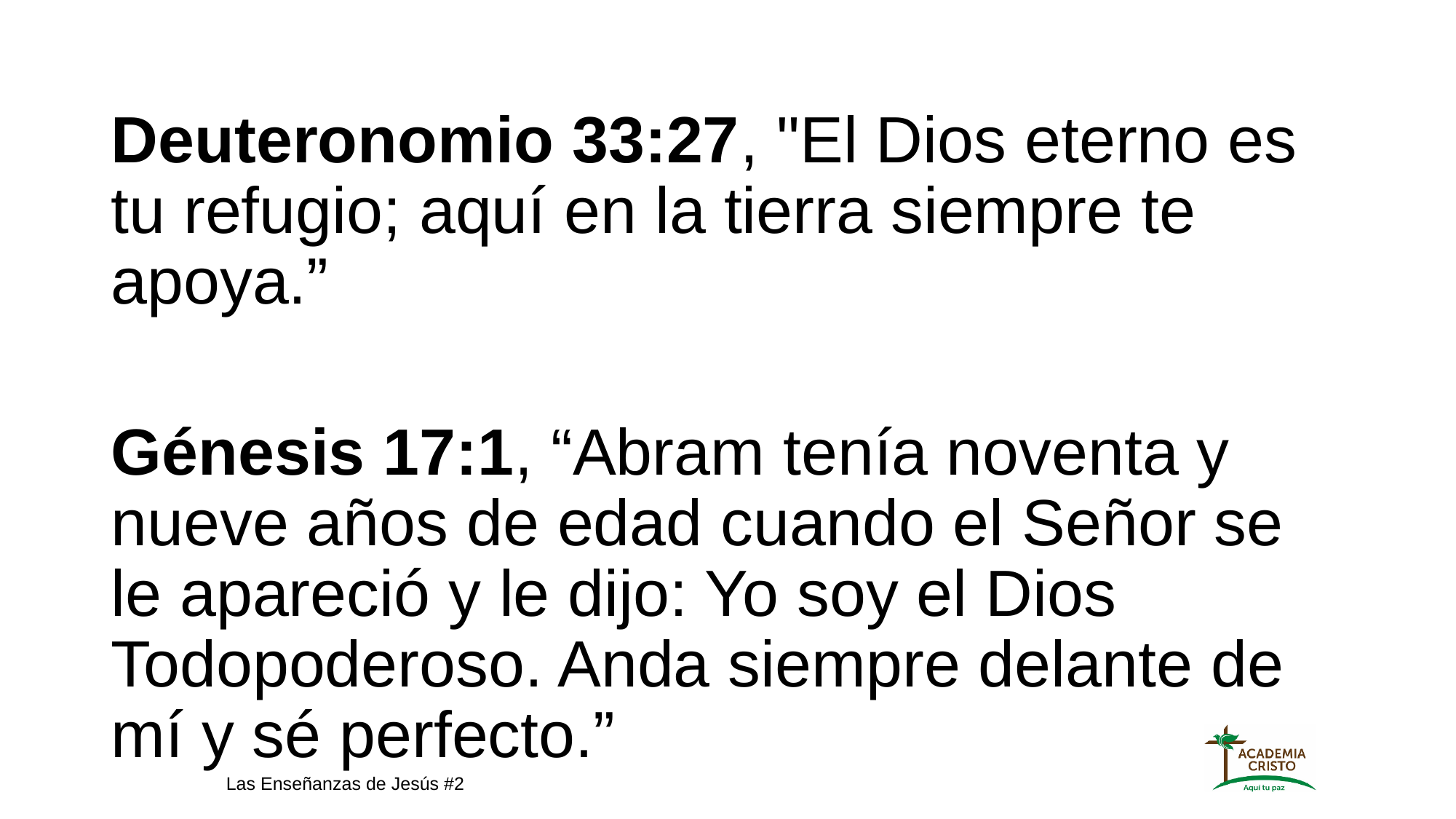

Deuteronomio 33:27, "El Dios eterno es tu refugio; aquí en la tierra siempre te apoya.”

Génesis 17:1, “Abram tenía noventa y nueve años de edad cuando el Señor se le apareció y le dijo: Yo soy el Dios Todopoderoso. Anda siempre delante de mí y sé perfecto.”
Las Enseñanzas de Jesús #2